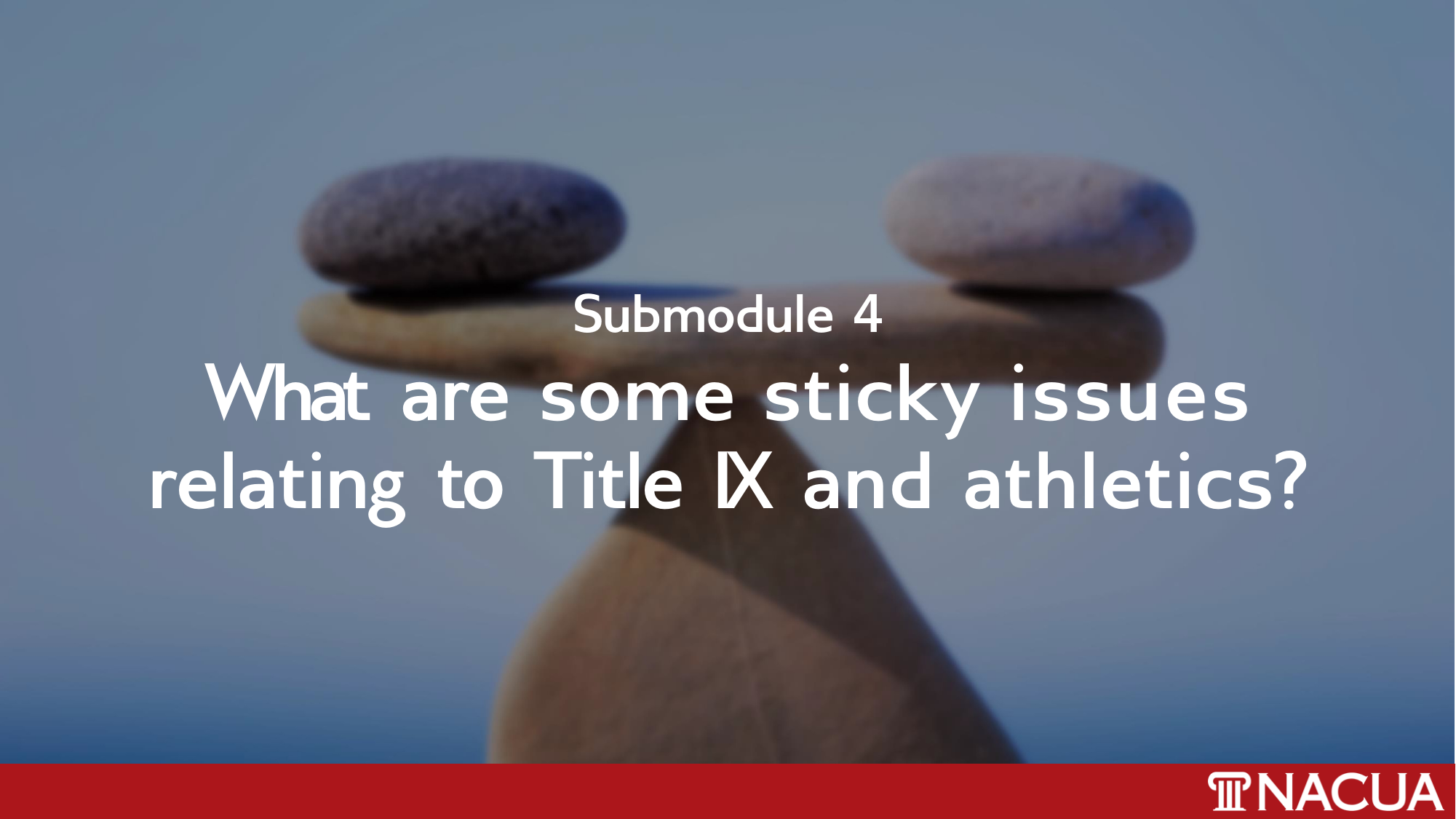

# Submodule 4
What are some sticky issues relating to Title IX and athletics?